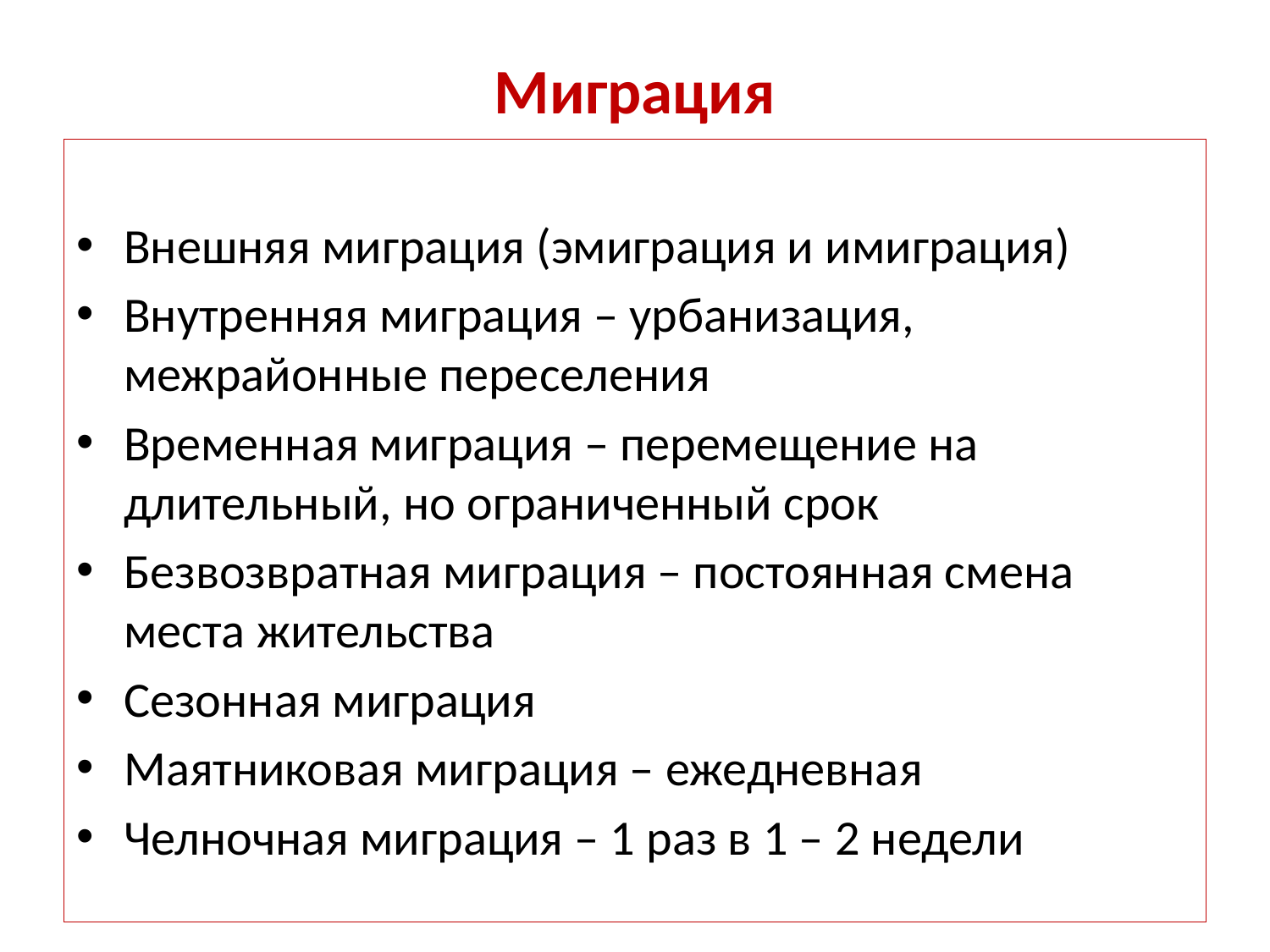

# Миграция

Внешняя миграция (эмиграция и имиграция)
Внутренняя миграция – урбанизация, межрайонные переселения
Временная миграция – перемещение на длительный, но ограниченный срок
Безвозвратная миграция – постоянная смена места жительства
Сезонная миграция
Маятниковая миграция – ежедневная
Челночная миграция – 1 раз в 1 – 2 недели